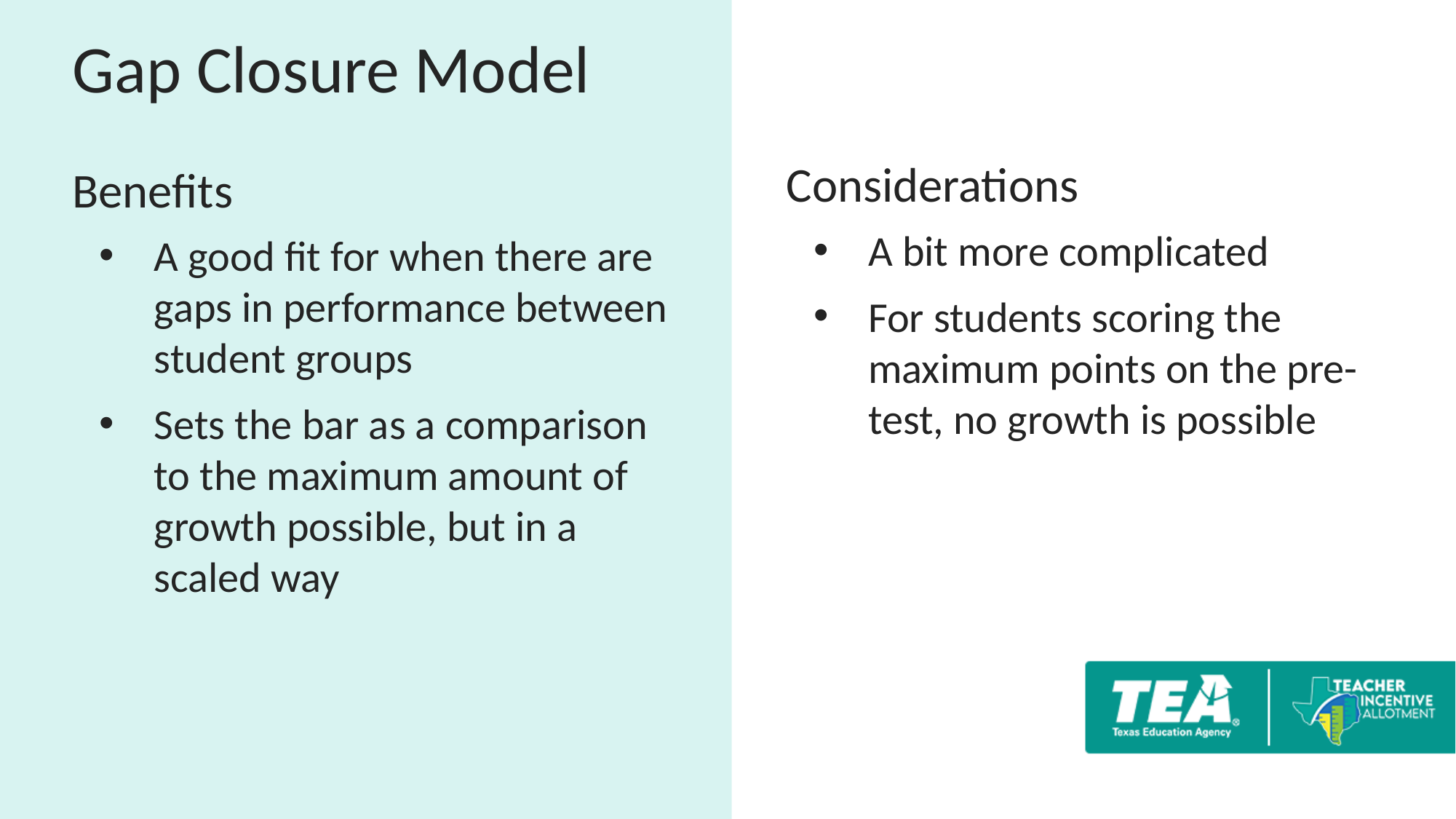

# Gap Closure Model
Considerations
Benefits
A bit more complicated
For students scoring the maximum points on the pre-test, no growth is possible
A good fit for when there are gaps in performance between student groups
Sets the bar as a comparison  to the maximum amount of growth possible, but in a scaled way